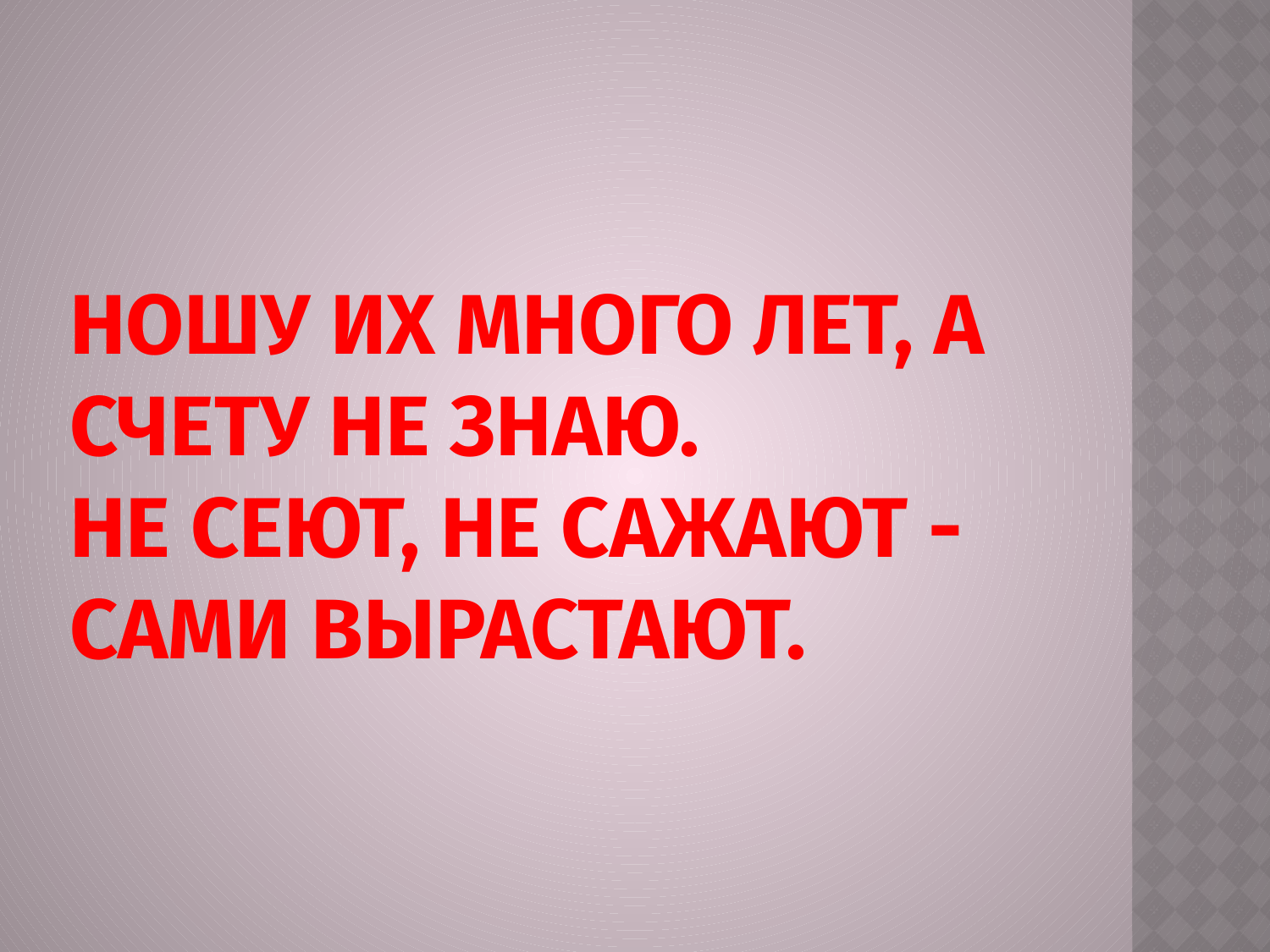

# Ношу их много лет, а счету не знаю. Не сеют, не сажают - сами вырастают.